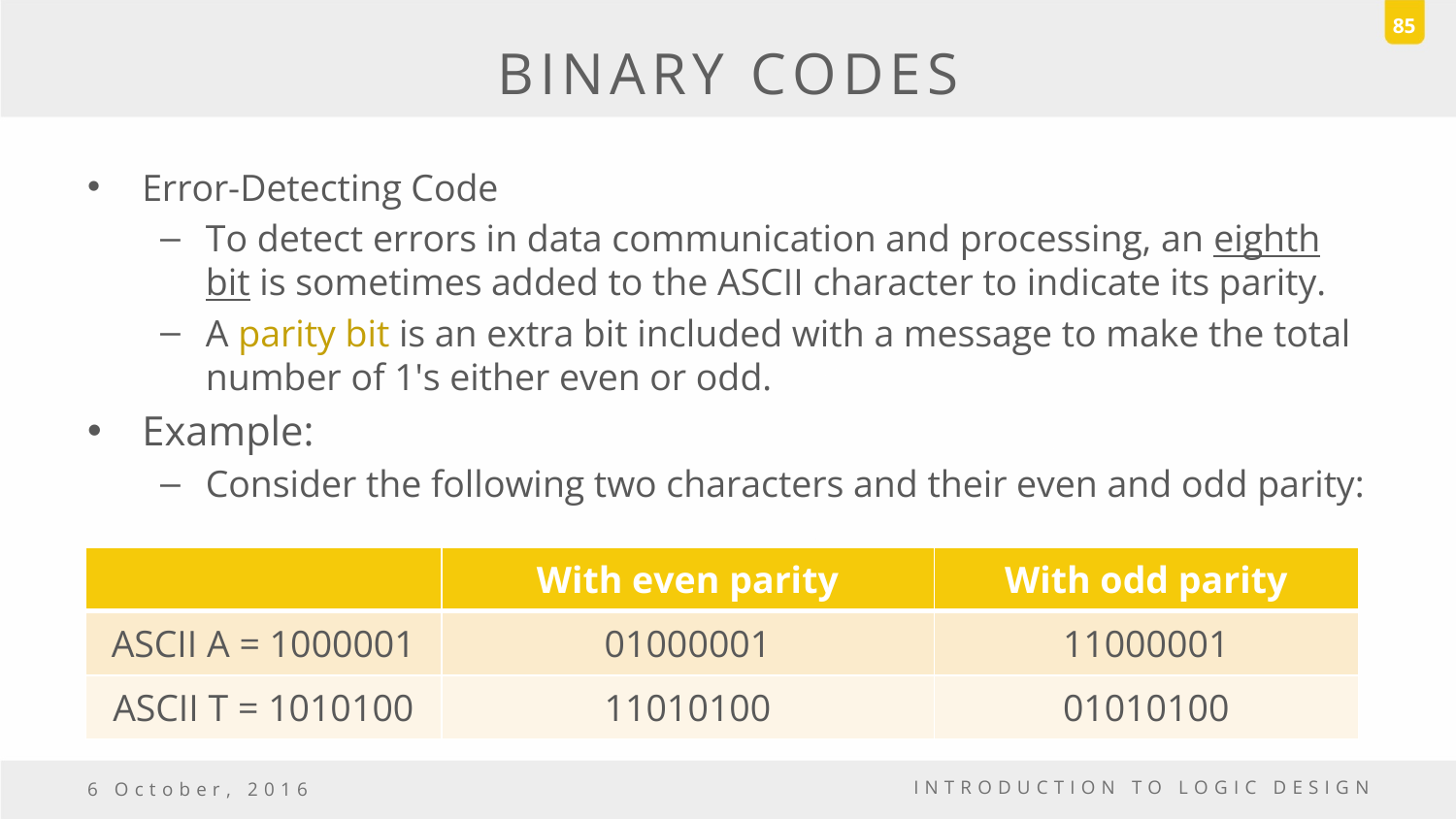

85
# BINARY CODES
Error-Detecting Code
To detect errors in data communication and processing, an eighth bit is sometimes added to the ASCII character to indicate its parity.
A parity bit is an extra bit included with a message to make the total number of 1's either even or odd.
Example:
Consider the following two characters and their even and odd parity:

|  | With even parity | With odd parity |
| --- | --- | --- |
| ASCII A = 1000001 | 01000001 | 11000001 |
| ASCII T = 1010100 | 11010100 | 01010100 |
6 October, 2016
INTRODUCTION TO LOGIC DESIGN